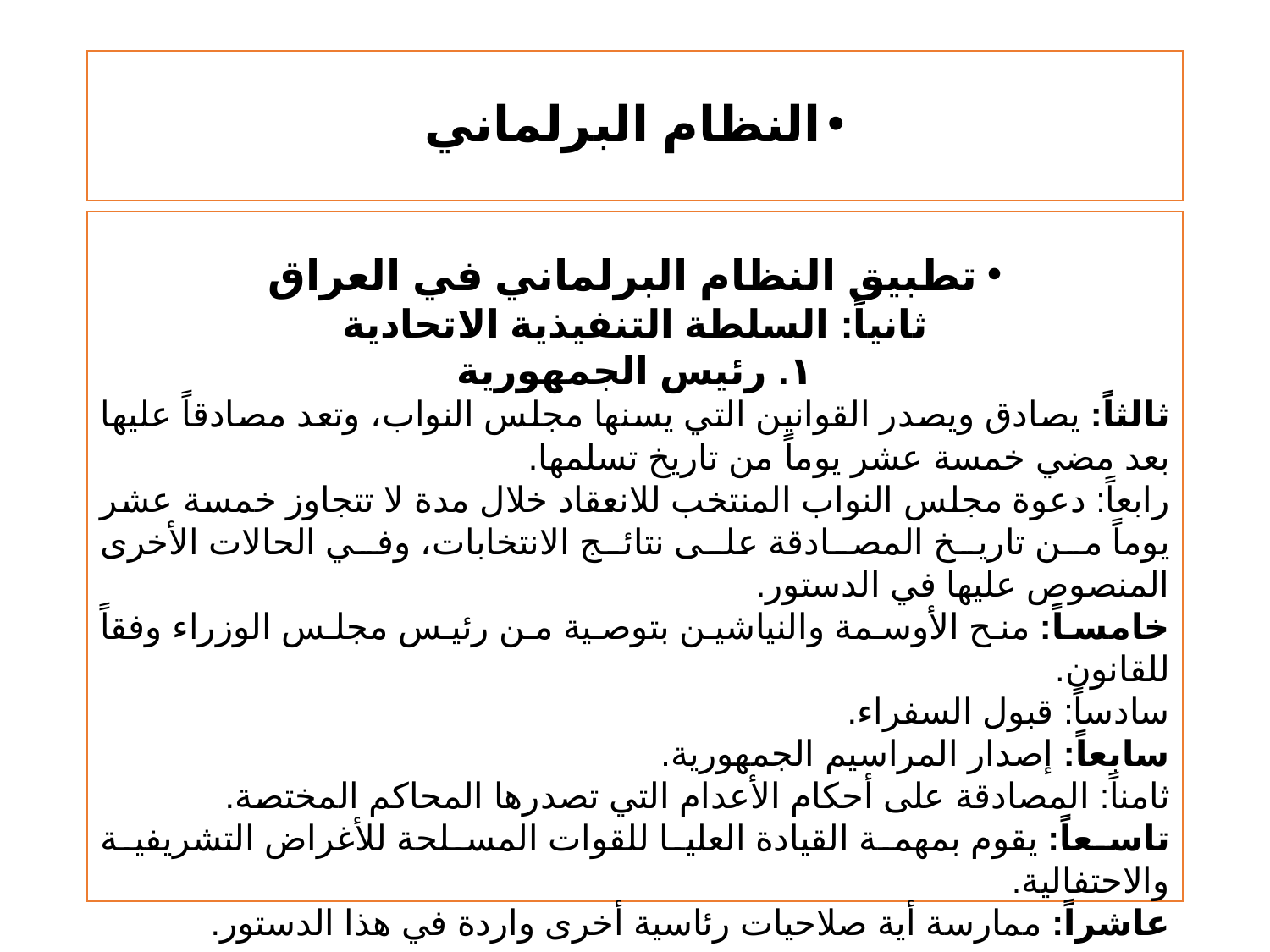

# النظام البرلماني
تطبيق النظام البرلماني في العراق
ثانياً: السلطة التنفيذية الاتحادية
۱. رئيس الجمهورية
ثالثاً: يصادق ويصدر القوانين التي يسنها مجلس النواب، وتعد مصادقاً عليها بعد مضي خمسة عشر يوماً من تاريخ تسلمها.
رابعاً: دعوة مجلس النواب المنتخب للانعقاد خلال مدة لا تتجاوز خمسة عشر يوماً من تاريخ المصادقة على نتائج الانتخابات، وفي الحالات الأخرى المنصوص عليها في الدستور.
خامساً: منح الأوسمة والنياشين بتوصية من رئيس مجلس الوزراء وفقاً للقانون.
سادساً: قبول السفراء.
سابعاً: إصدار المراسيم الجمهورية.
ثامناً: المصادقة على أحكام الأعدام التي تصدرها المحاكم المختصة.
تاسعاً: يقوم بمهمة القيادة العليا للقوات المسلحة للأغراض التشريفية والاحتفالية.
عاشراً: ممارسة أية صلاحيات رئاسية أخرى واردة في هذا الدستور.